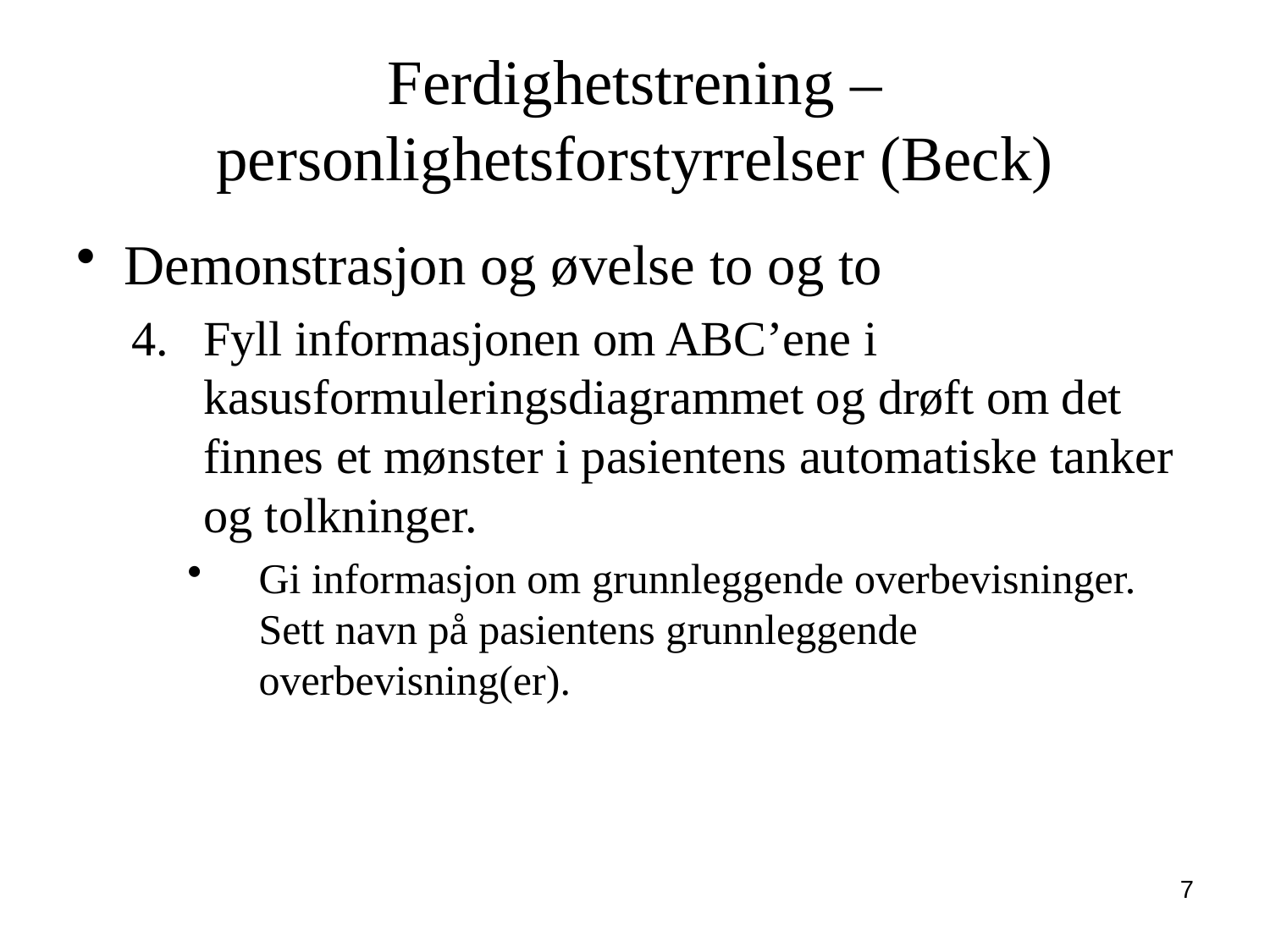

# Ferdighetstrening – personlighetsforstyrrelser (Beck)
Demonstrasjon og øvelse to og to
Fyll informasjonen om ABC’ene i kasusformuleringsdiagrammet og drøft om det finnes et mønster i pasientens automatiske tanker og tolkninger.
Gi informasjon om grunnleggende overbevisninger. Sett navn på pasientens grunnleggende overbevisning(er).
7